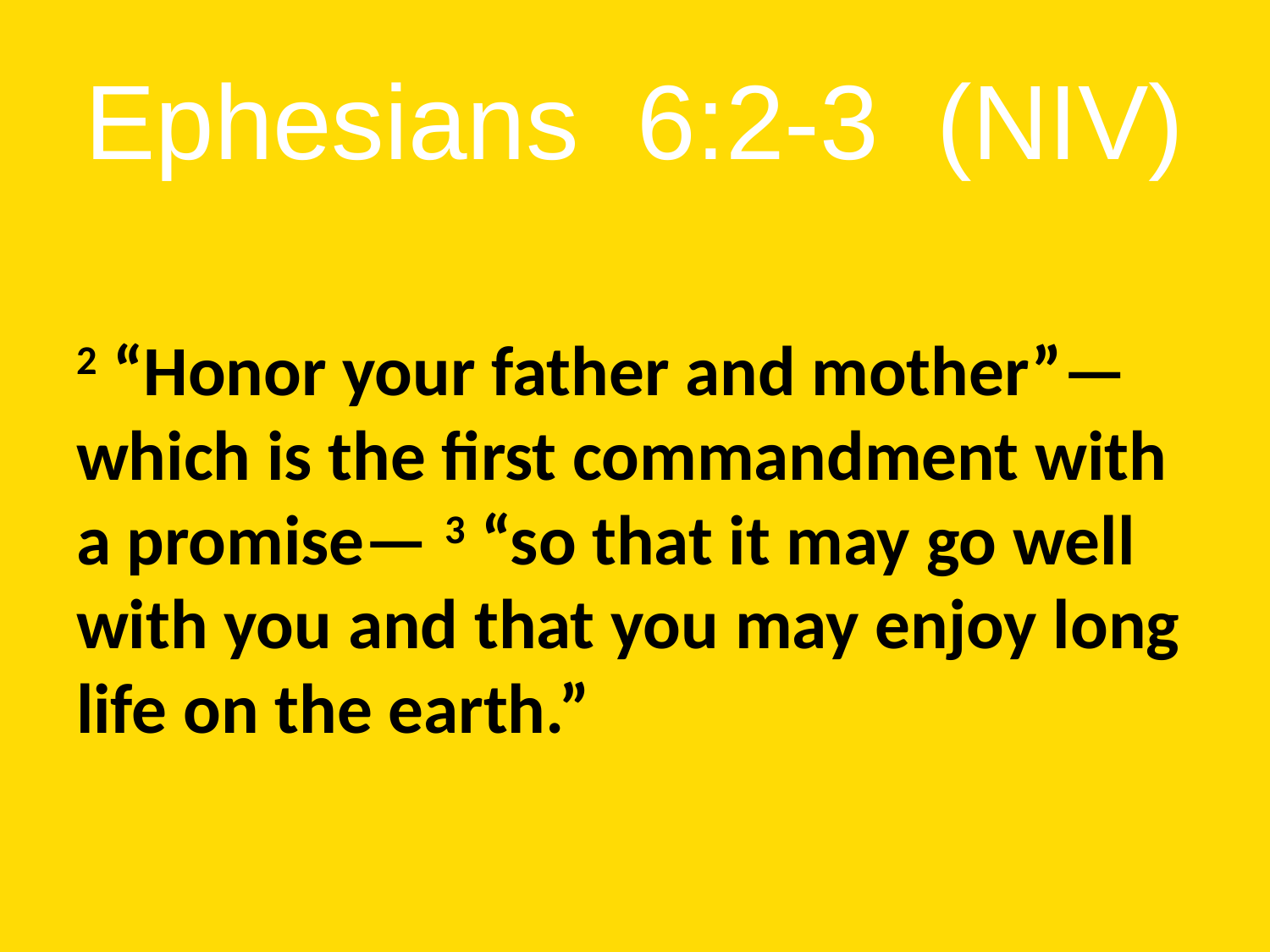

# Ephesians  6:2-3  (NIV)
2 “Honor your father and mother”—which is the first commandment with a promise— 3 “so that it may go well with you and that you may enjoy long life on the earth.”